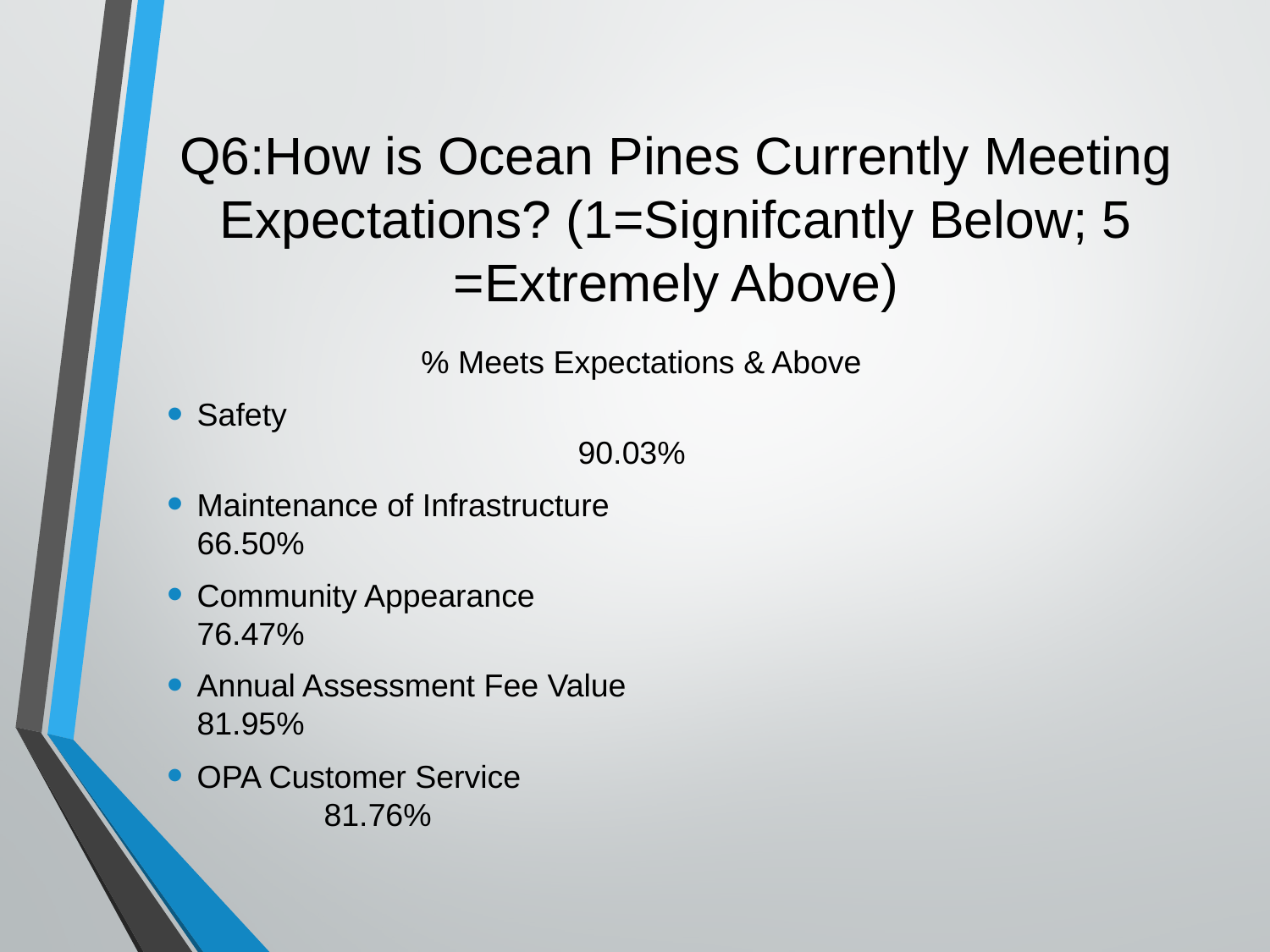

# Q6:How is Ocean Pines Currently Meeting Expectations? (1=Signifcantly Below; 5 =Extremely Above)
		% Meets Expectations & Above
Safety										90.03%
Maintenance of Infrastructure				66.50%
Community Appearance					76.47%
Annual Assessment Fee Value				81.95%
OPA Customer Service						81.76%